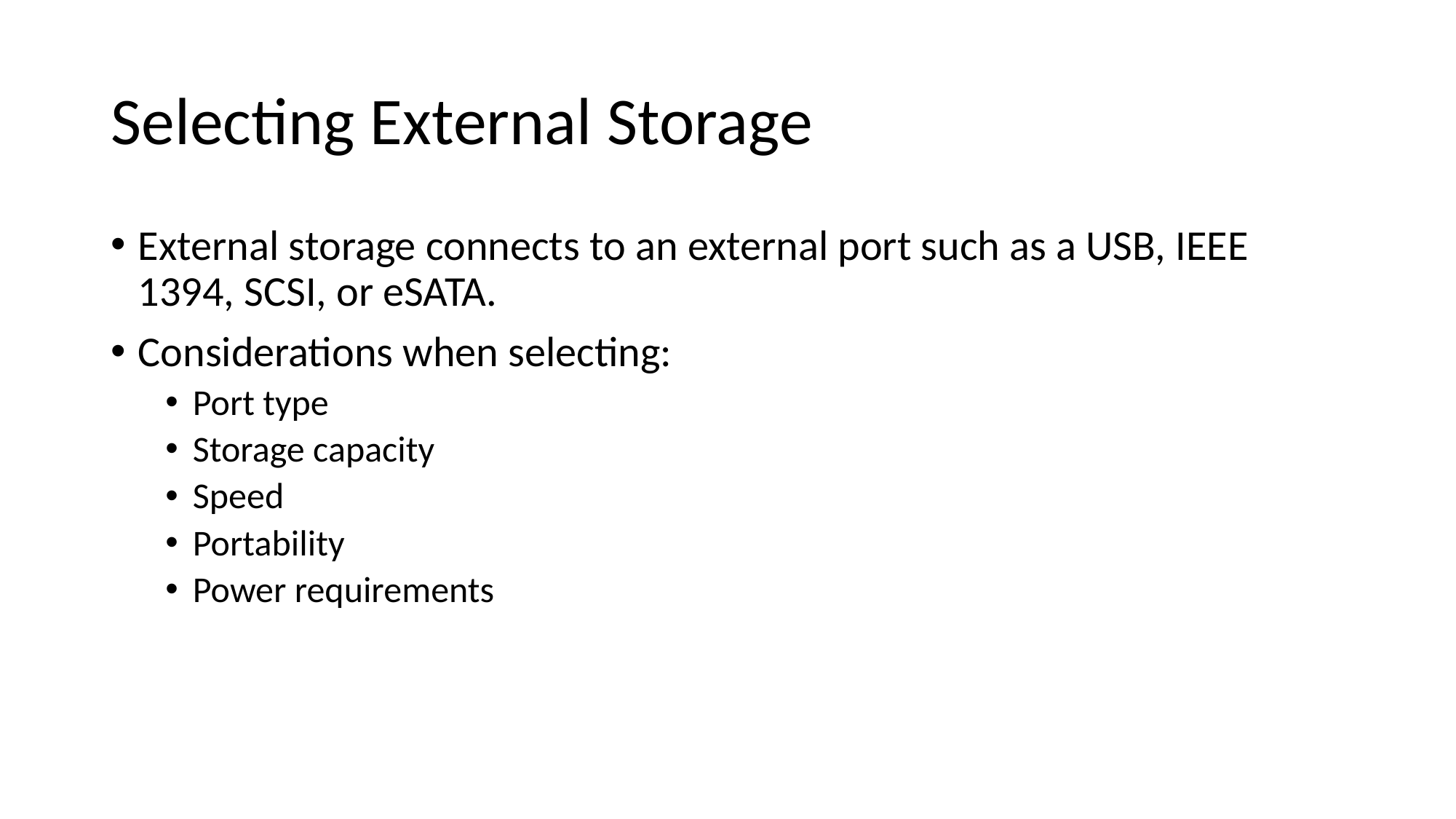

# Selecting External Storage
External storage connects to an external port such as a USB, IEEE 1394, SCSI, or eSATA.
Considerations when selecting:
Port type
Storage capacity
Speed
Portability
Power requirements